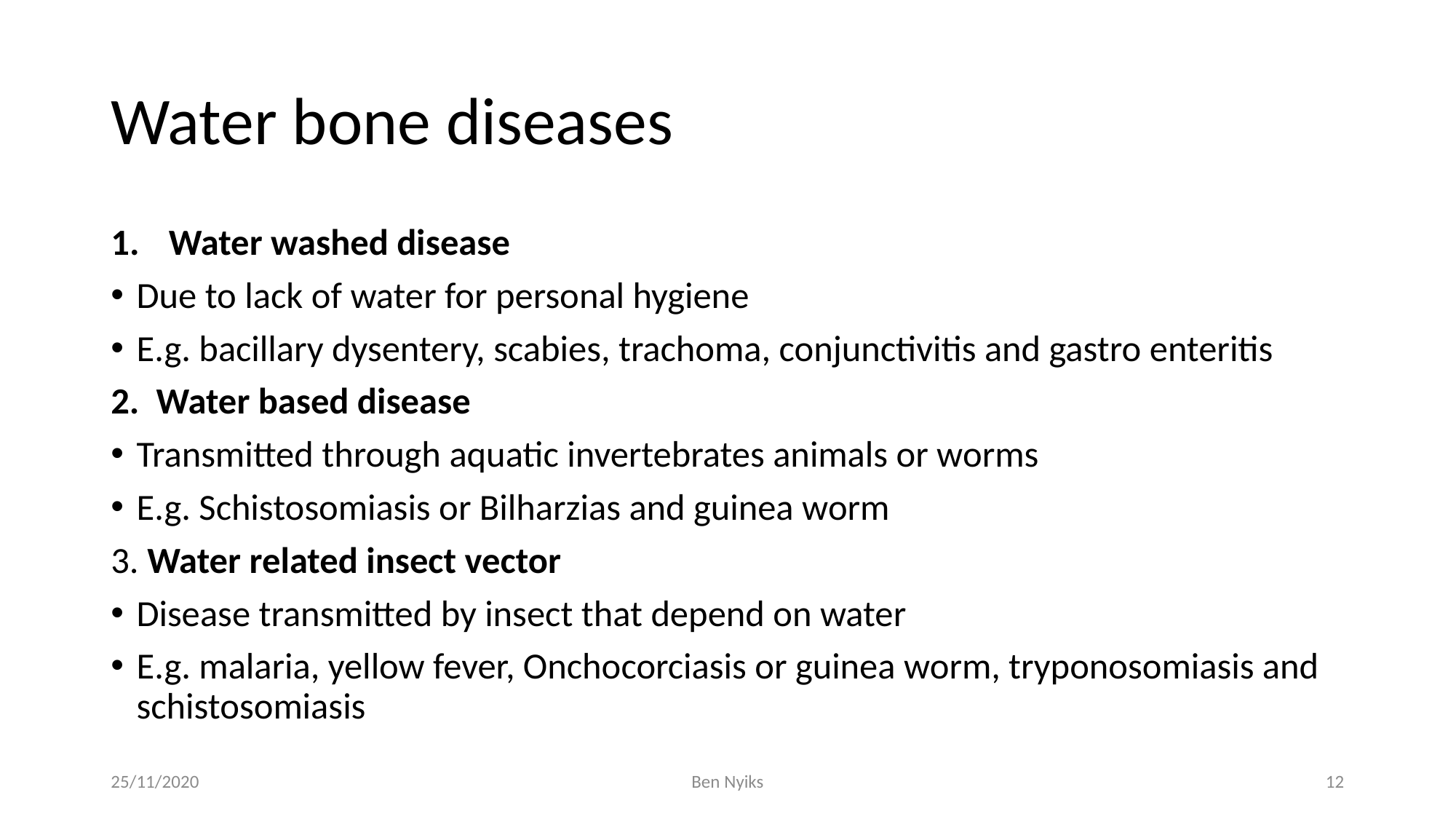

# Water bone diseases
Water washed disease
Due to lack of water for personal hygiene
E.g. bacillary dysentery, scabies, trachoma, conjunctivitis and gastro enteritis
2.  Water based disease
Transmitted through aquatic invertebrates animals or worms
E.g. Schistosomiasis or Bilharzias and guinea worm
3. Water related insect vector
Disease transmitted by insect that depend on water
E.g. malaria, yellow fever, Onchocorciasis or guinea worm, tryponosomiasis and schistosomiasis

25/11/2020
Ben Nyiks
12